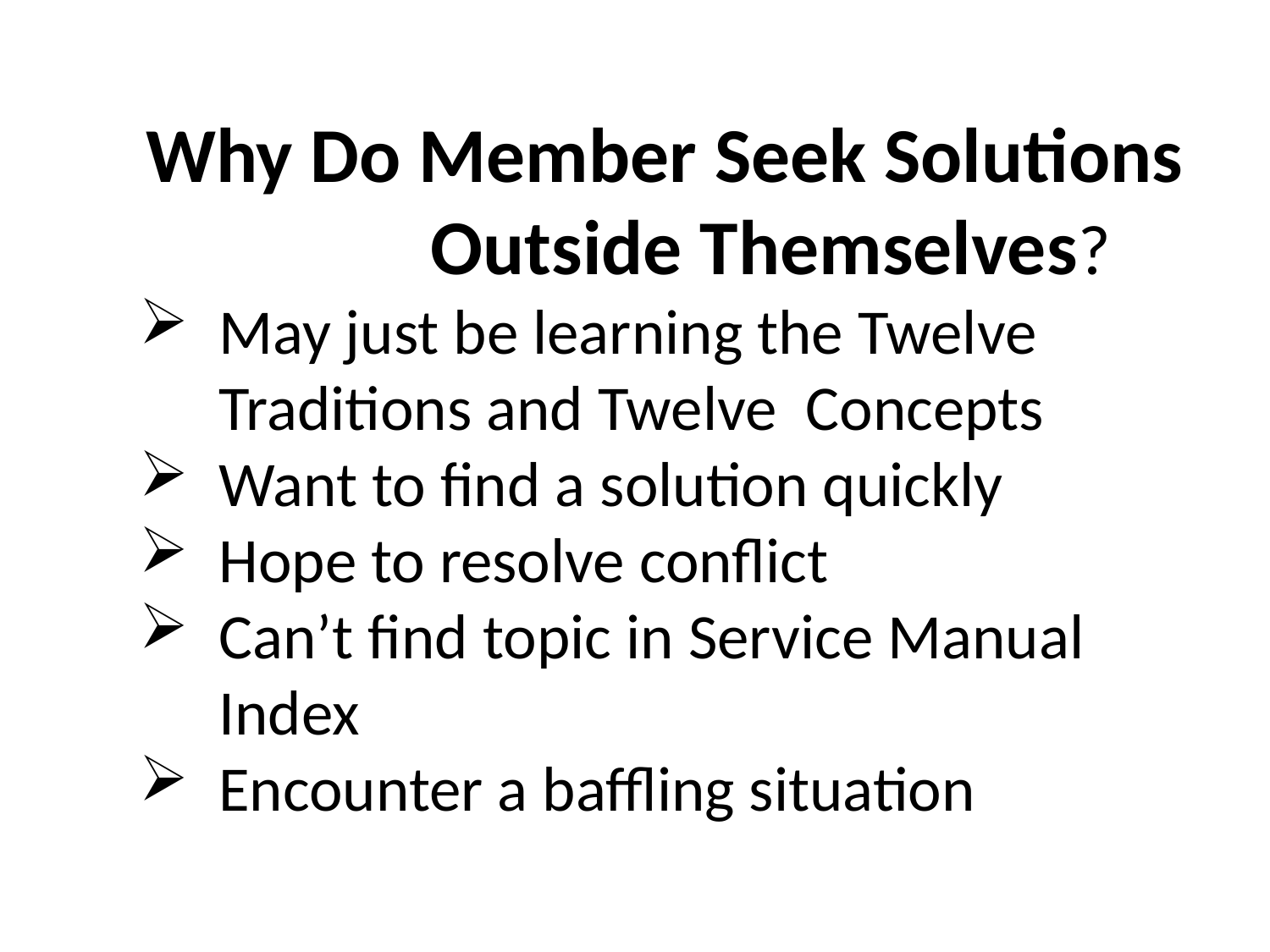

Why Do Member Seek Solutions              Outside Themselves?
May just be learning the Twelve Traditions and Twelve  Concepts
Want to find a solution quickly
Hope to resolve conflict
Can’t find topic in Service Manual Index
Encounter a baffling situation